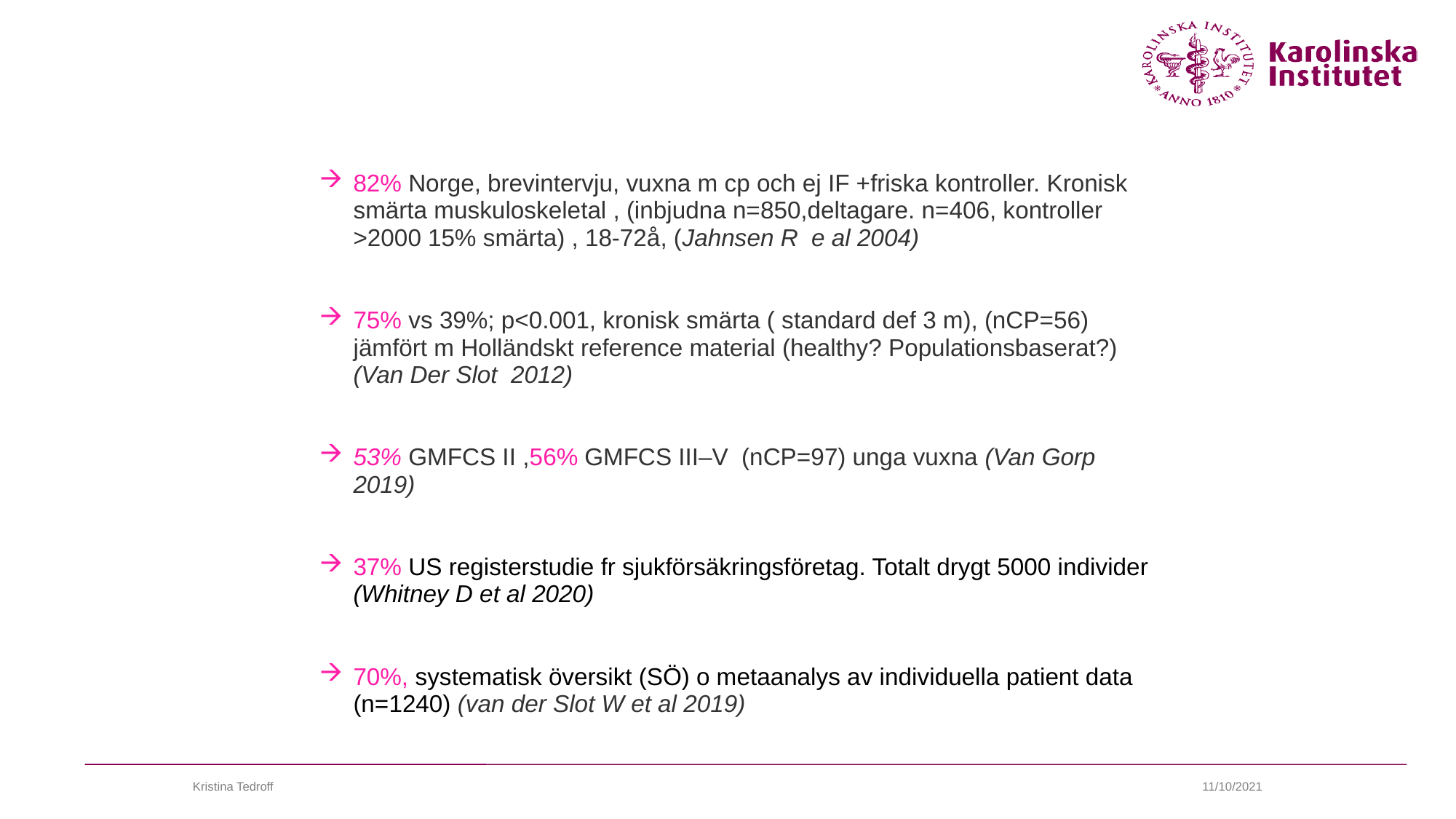

82% Norge, brevintervju, vuxna m cp och ej IF +friska kontroller. Kronisk smärta muskuloskeletal , (inbjudna n=850,deltagare. n=406, kontroller >2000 15% smärta) , 18-72å, (Jahnsen R  e al 2004)

75% vs 39%; p<0.001, kronisk smärta ( standard def 3 m), (nCP=56) jämfört m Holländskt reference material (healthy? Populationsbaserat?) (Van Der Slot  2012)

53% GMFCS II ,56% GMFCS III–V  (nCP=97) unga vuxna (Van Gorp 2019)

37% US registerstudie fr sjukförsäkringsföretag. Totalt drygt 5000 individer (Whitney D et al 2020)

70%, systematisk översikt (SÖ) o metaanalys av individuella patient data (n=1240) (van der Slot W et al 2019)

            ~70%

#
Kristina Tedroff
11/10/2021